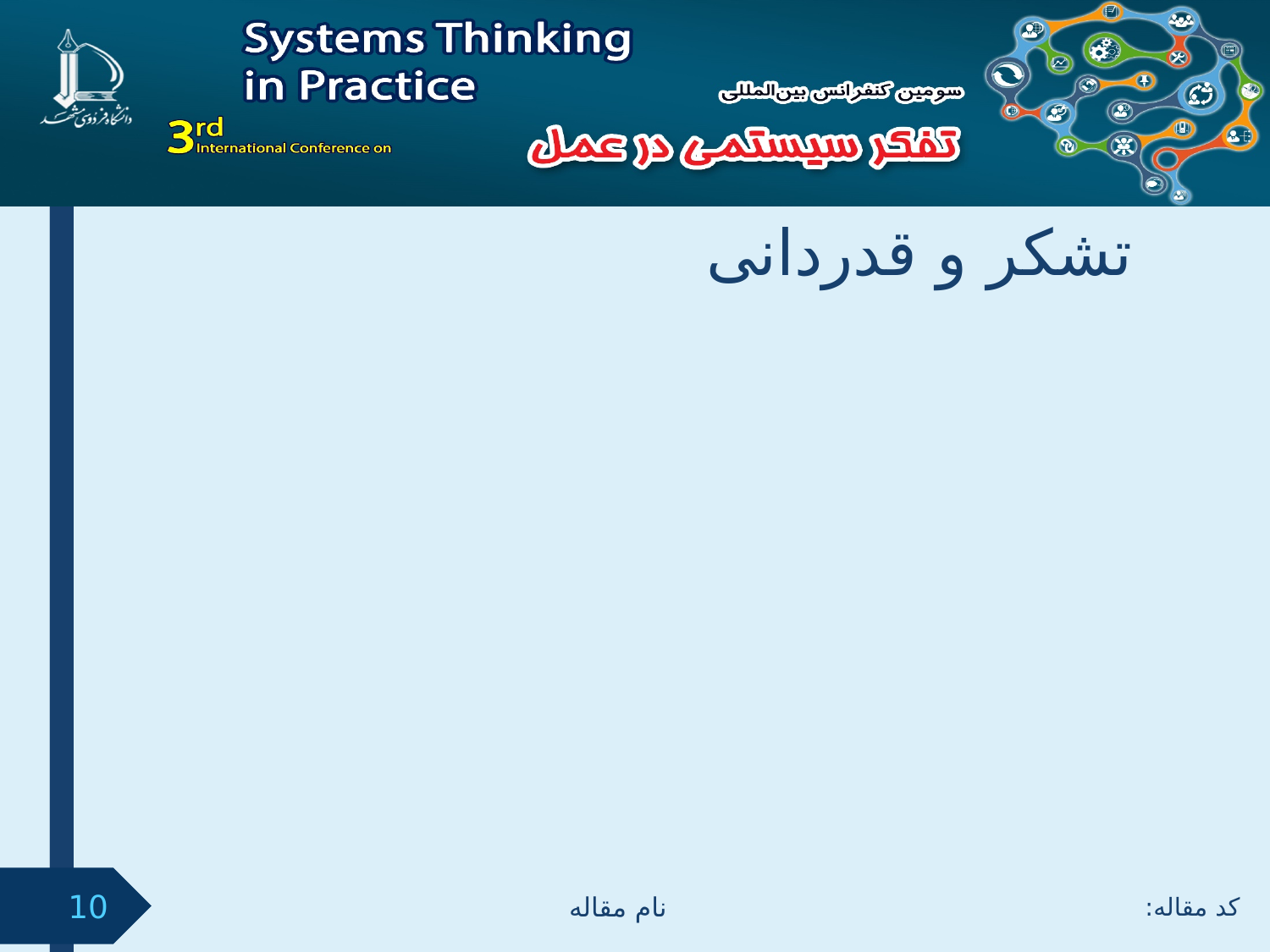

# تشکر و قدردانی

نام مقاله
کد مقاله:
10